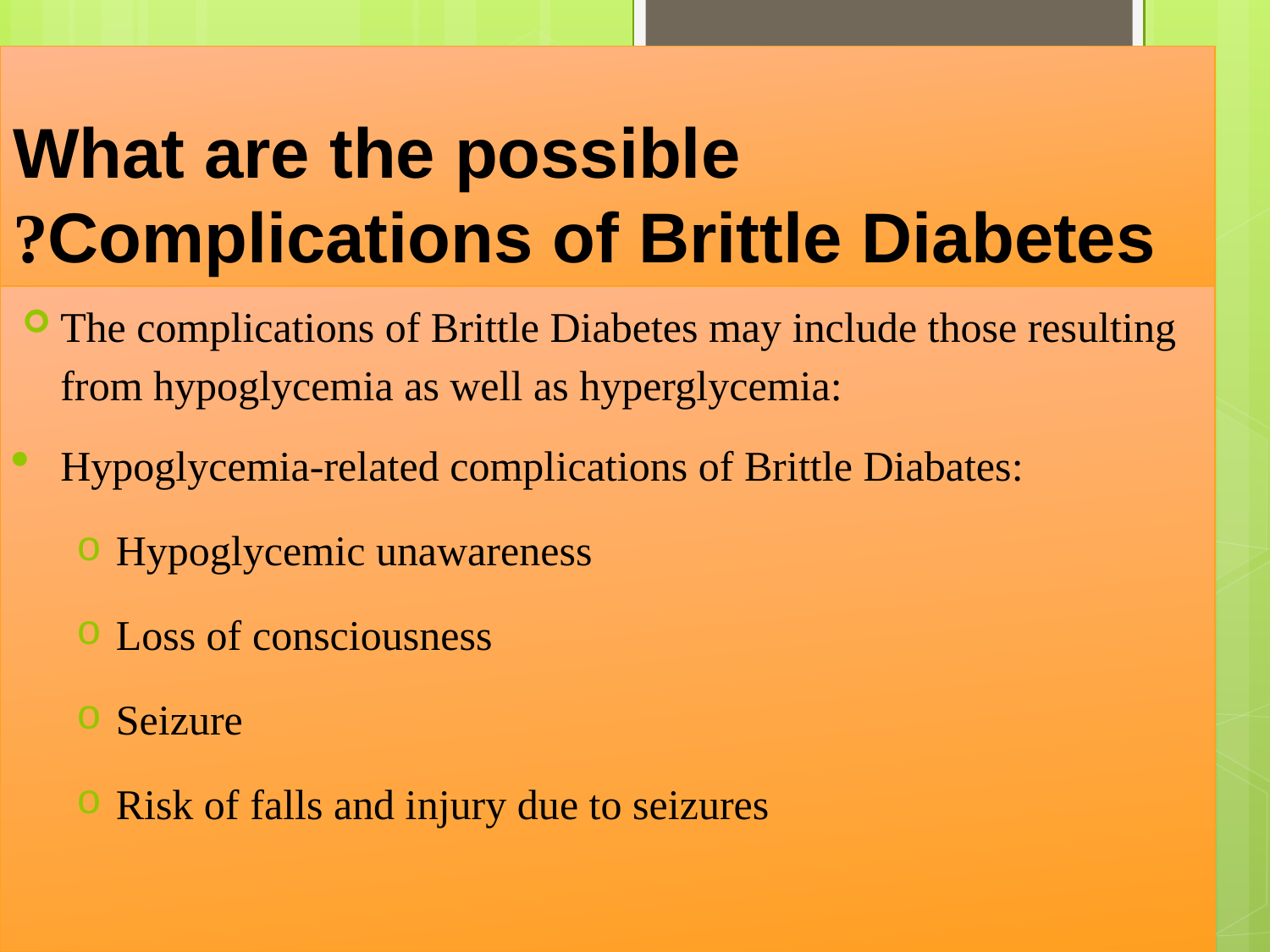

# What are the possible Complications of Brittle Diabetes?
The complications of Brittle Diabetes may include those resulting from hypoglycemia as well as hyperglycemia:
Hypoglycemia-related complications of Brittle Diabates:
Hypoglycemic unawareness
Loss of consciousness
Seizure
Risk of falls and injury due to seizures